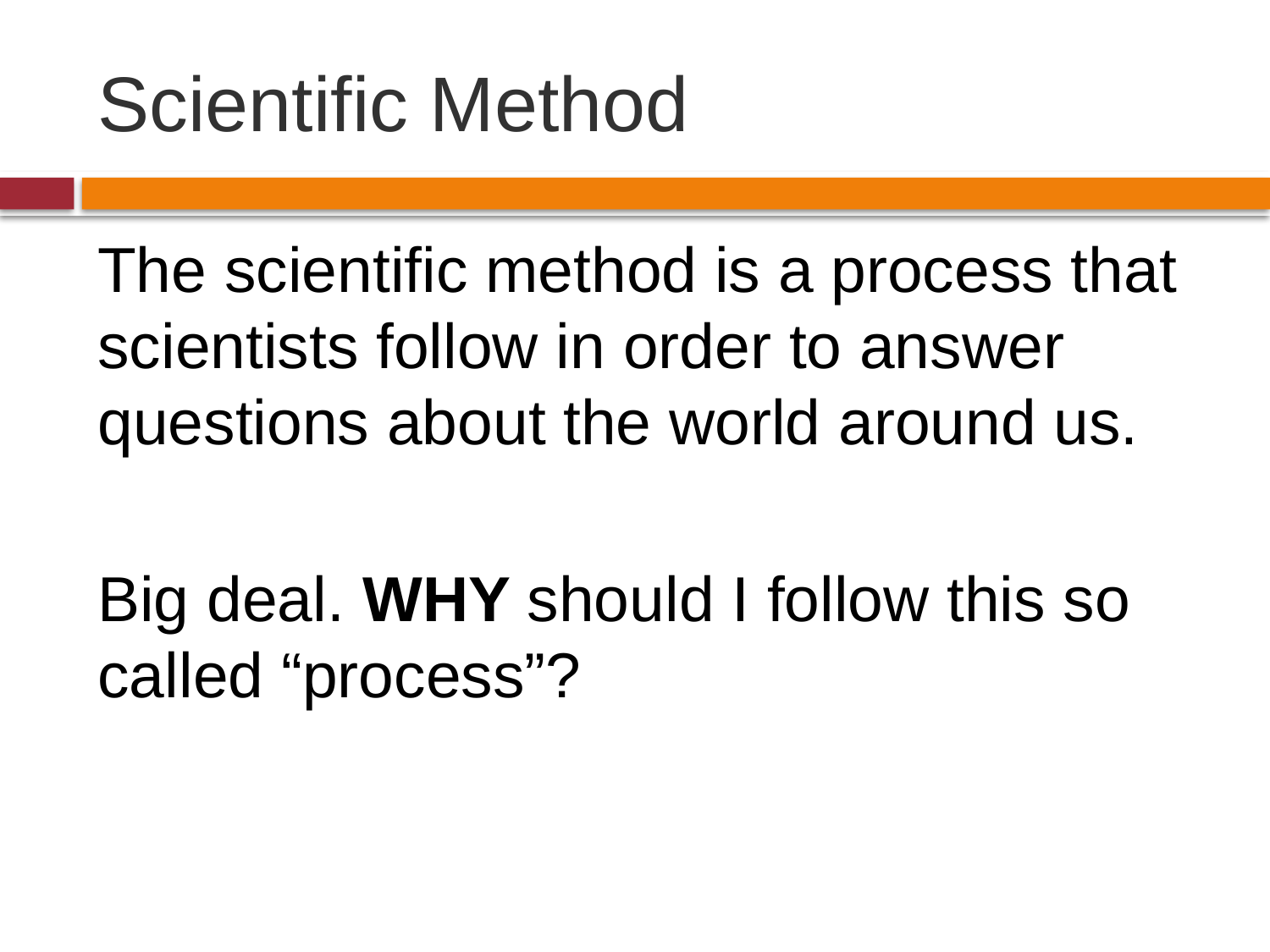

# Scientific Method
The scientific method is a process that scientists follow in order to answer questions about the world around us.

Big deal. WHY should I follow this so called “process”?